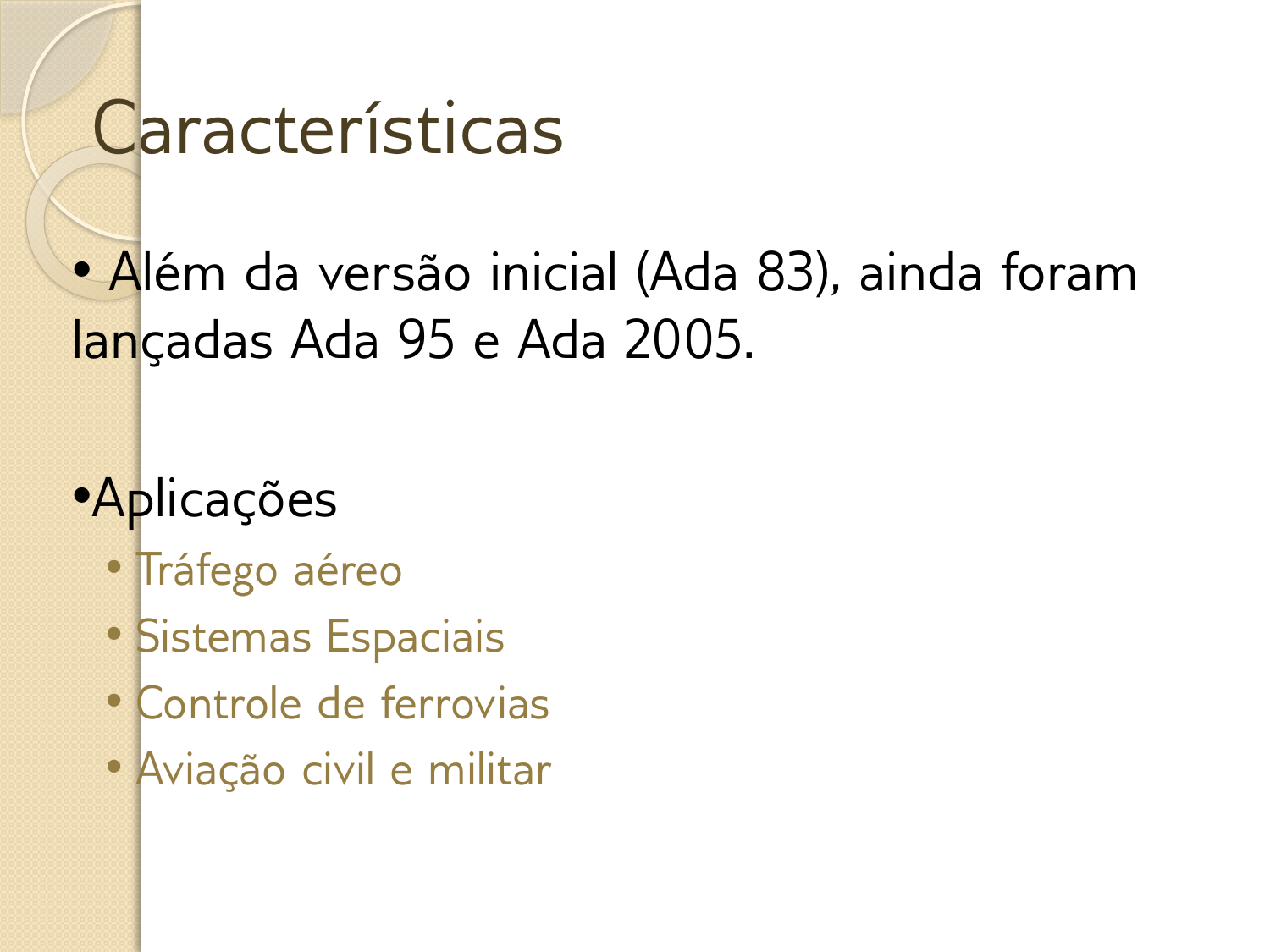

Características
 Além da versão inicial (Ada 83), ainda foram lançadas Ada 95 e Ada 2005.

Aplicações
Tráfego aéreo
Sistemas Espaciais
Controle de ferrovias
Aviação civil e militar